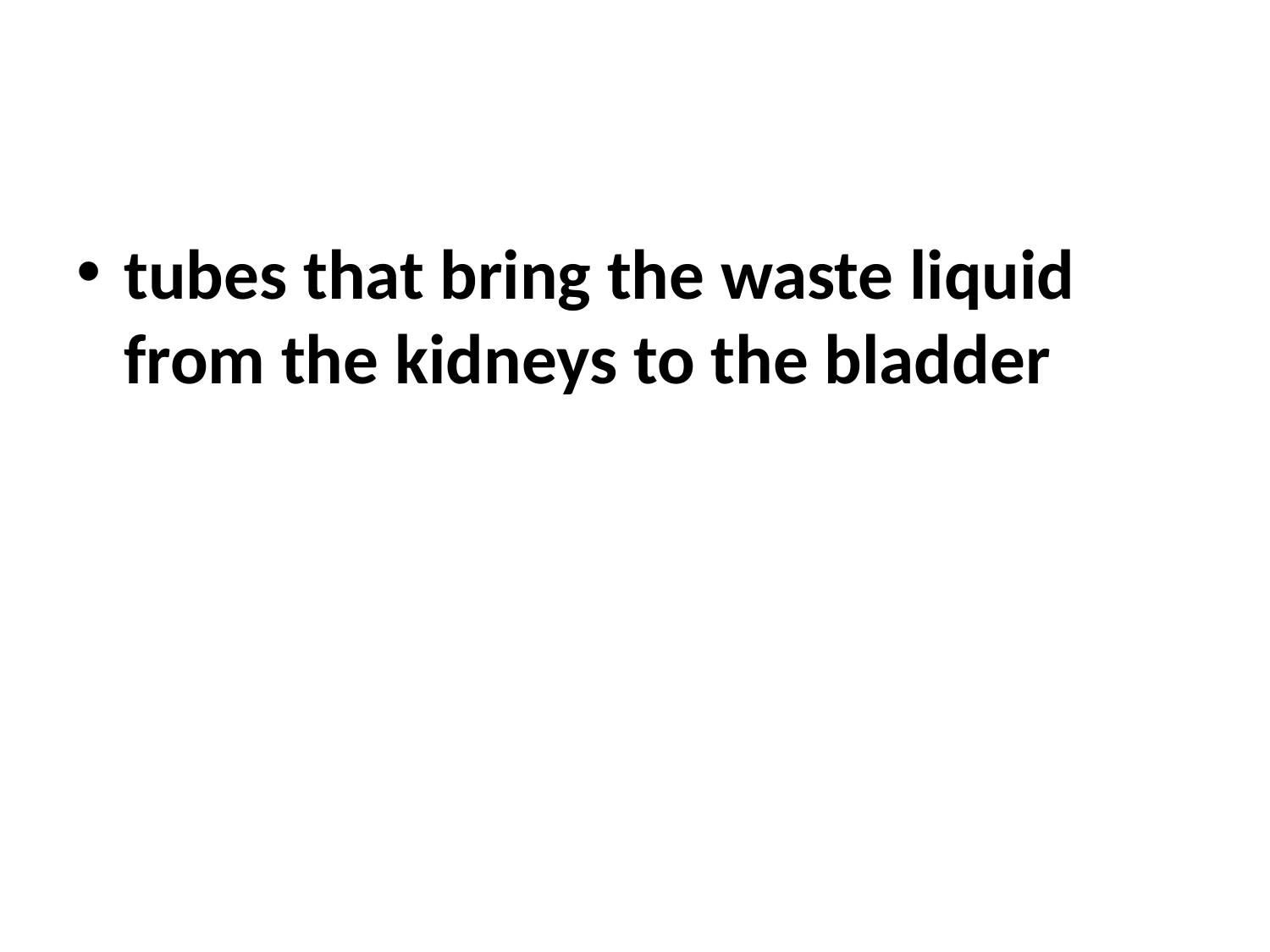

#
tubes that bring the waste liquid from the kidneys to the bladder